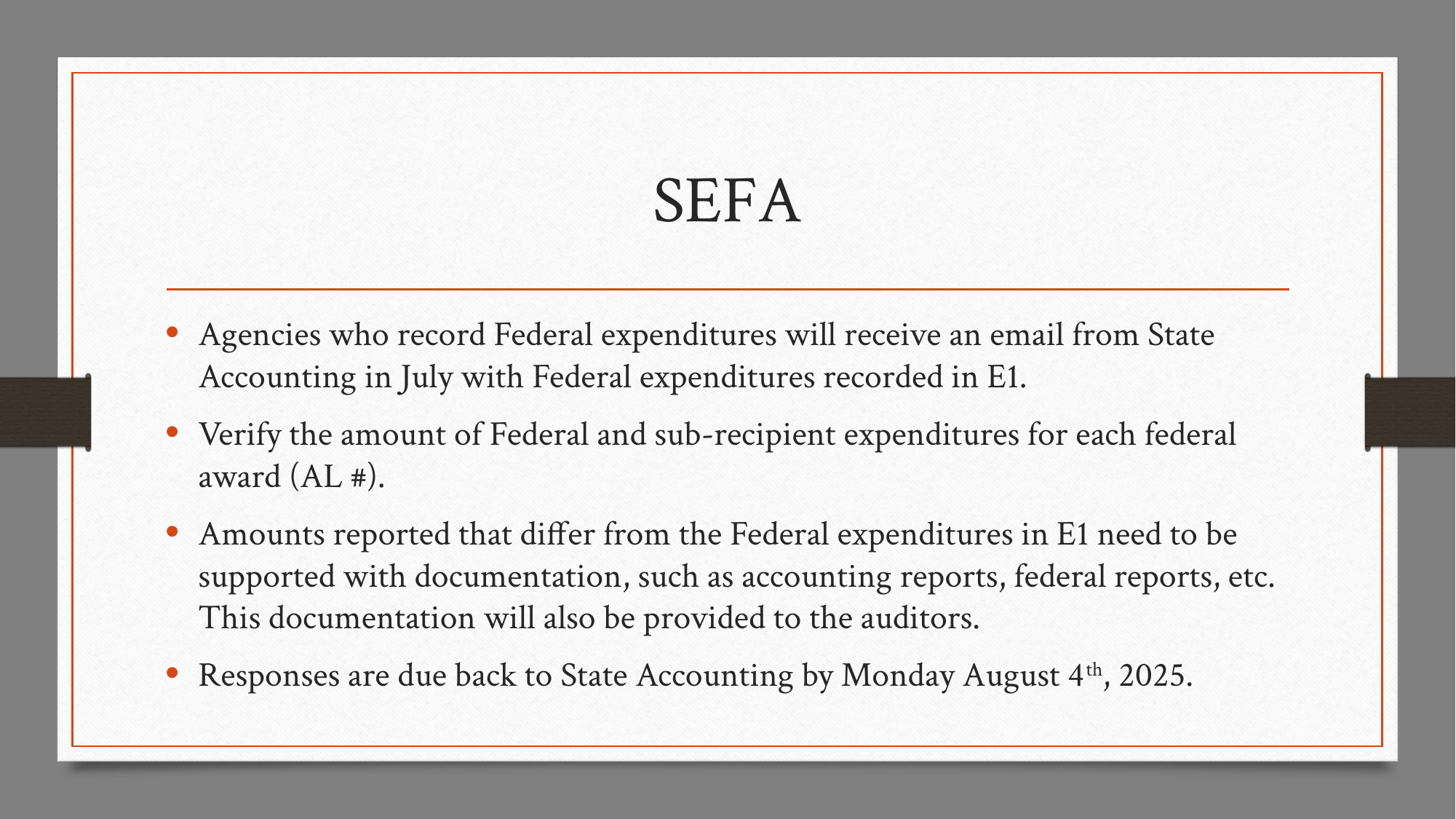

# SEFA
Agencies who record Federal expenditures will receive an email from State Accounting in July with Federal expenditures recorded in E1.
Verify the amount of Federal and sub-recipient expenditures for each federal award (AL #).
Amounts reported that differ from the Federal expenditures in E1 need to be supported with documentation, such as accounting reports, federal reports, etc.  This documentation will also be provided to the auditors.
Responses are due back to State Accounting by Monday August 4th, 2025.